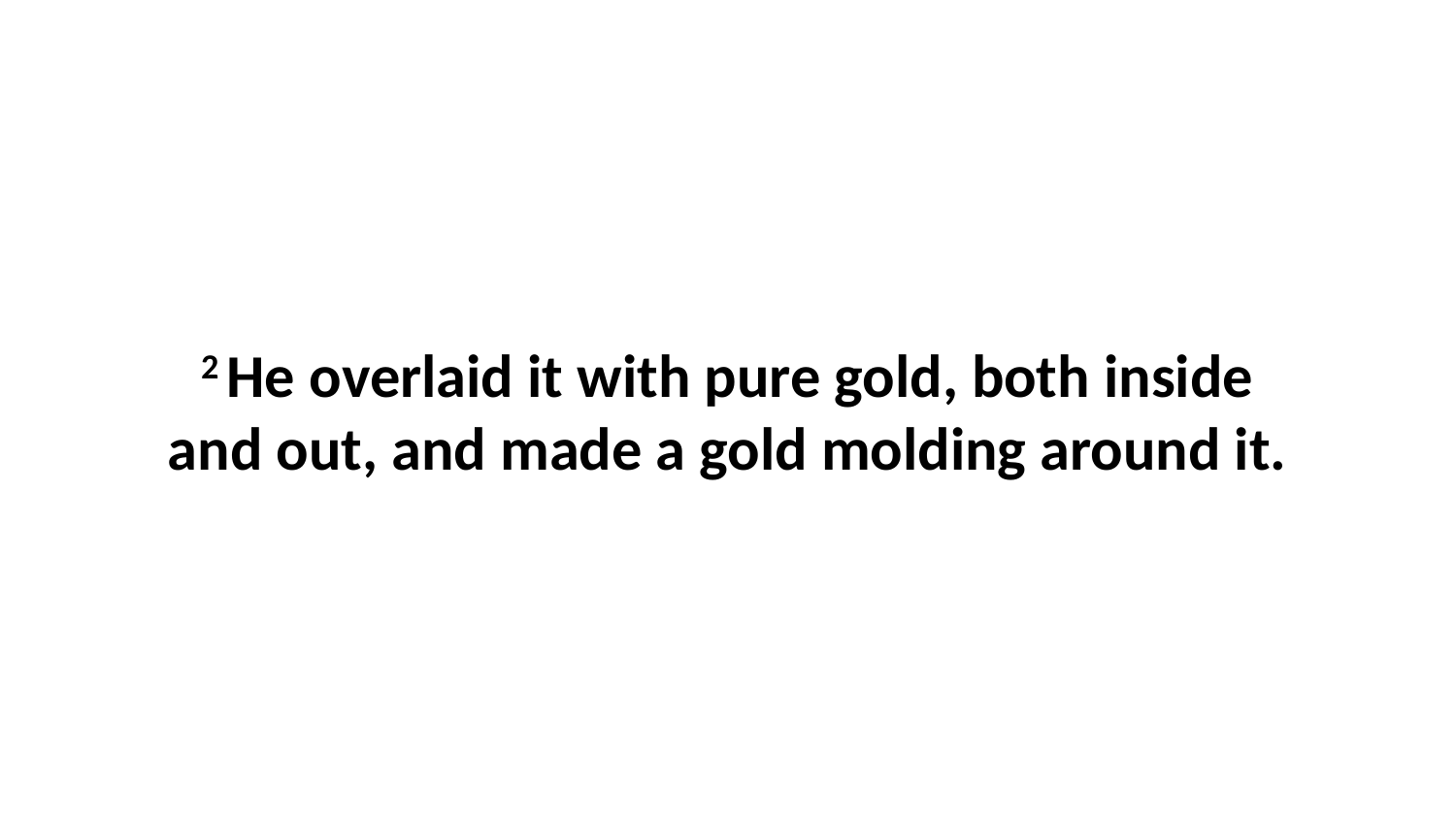

2 He overlaid it with pure gold, both inside and out, and made a gold molding around it.